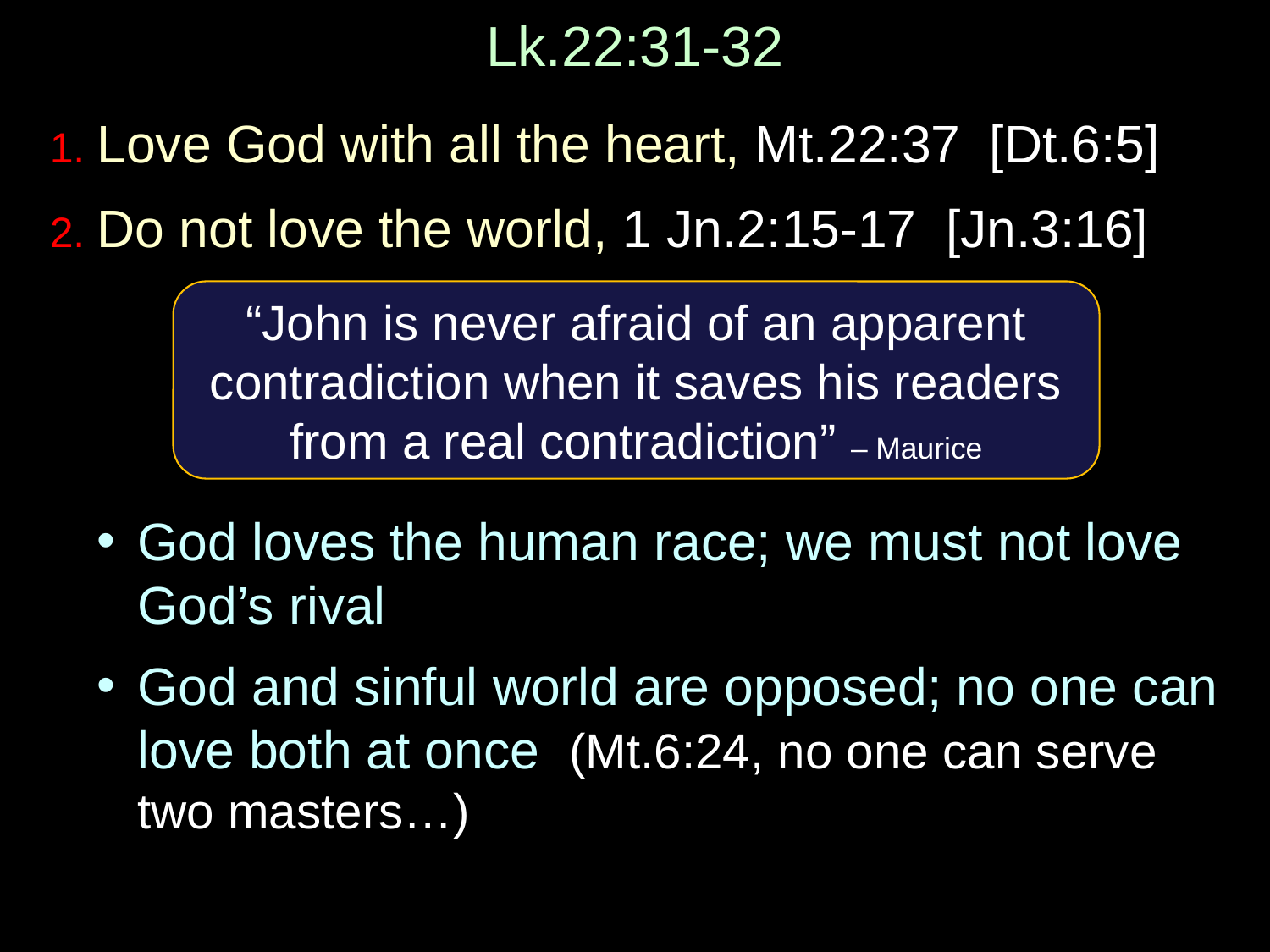

Lk.22:31-32
1. Love God with all the heart, Mt.22:37  [Dt.6:5]
2. Do not love the world, 1 Jn.2:15-17  [Jn.3:16]

God loves the human race; we must not love God’s rival
God and sinful world are opposed; no one can love both at once  (Mt.6:24, no one can serve two masters…)

“John is never afraid of an apparent
contradiction when it saves his readers
from a real contradiction” – Maurice